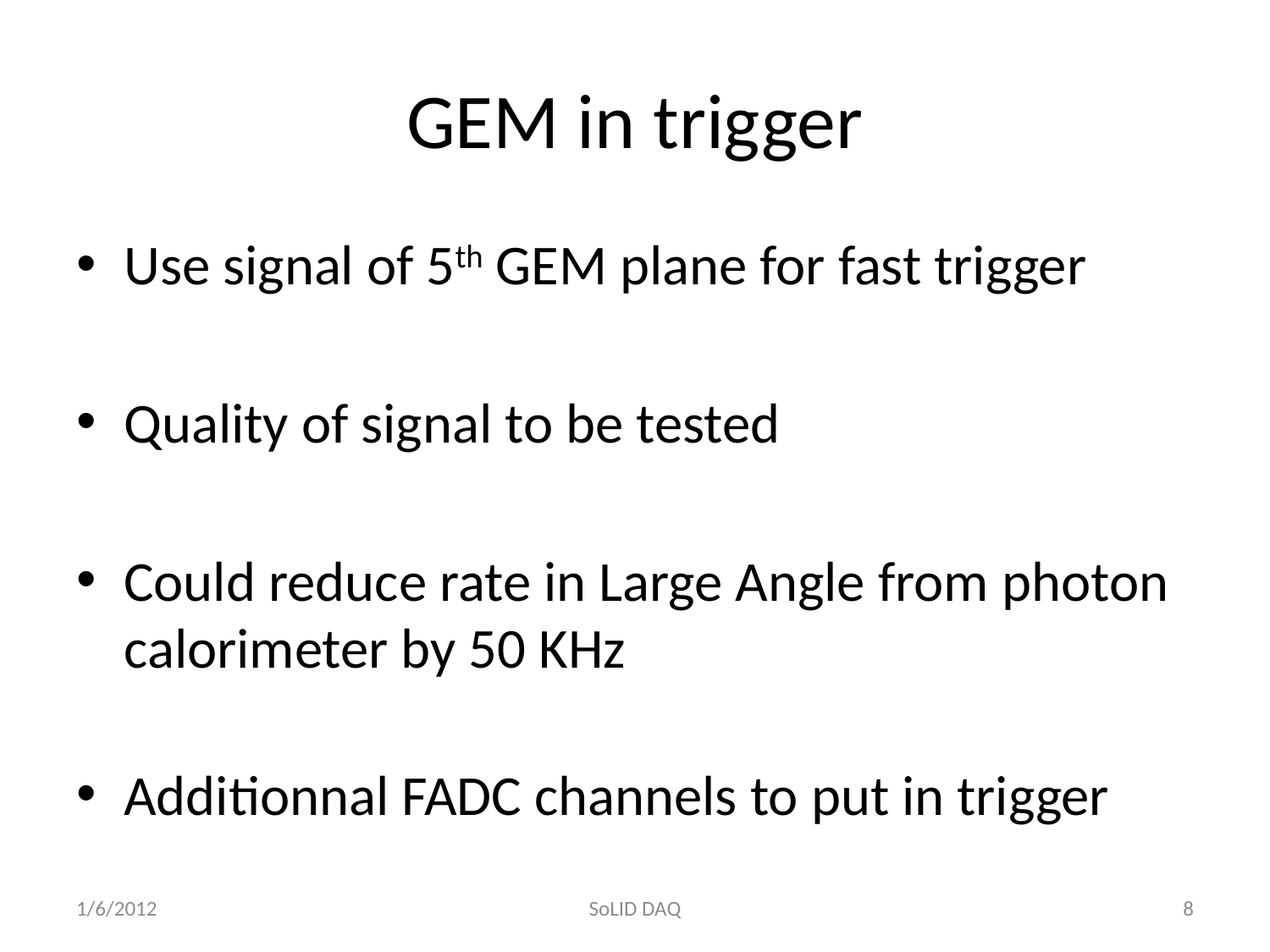

# GEM in trigger
Use signal of 5th GEM plane for fast trigger

Quality of signal to be tested

Could reduce rate in Large Angle from photon calorimeter by 50 KHz
Additionnal FADC channels to put in trigger
1/6/2012
SoLID DAQ
8